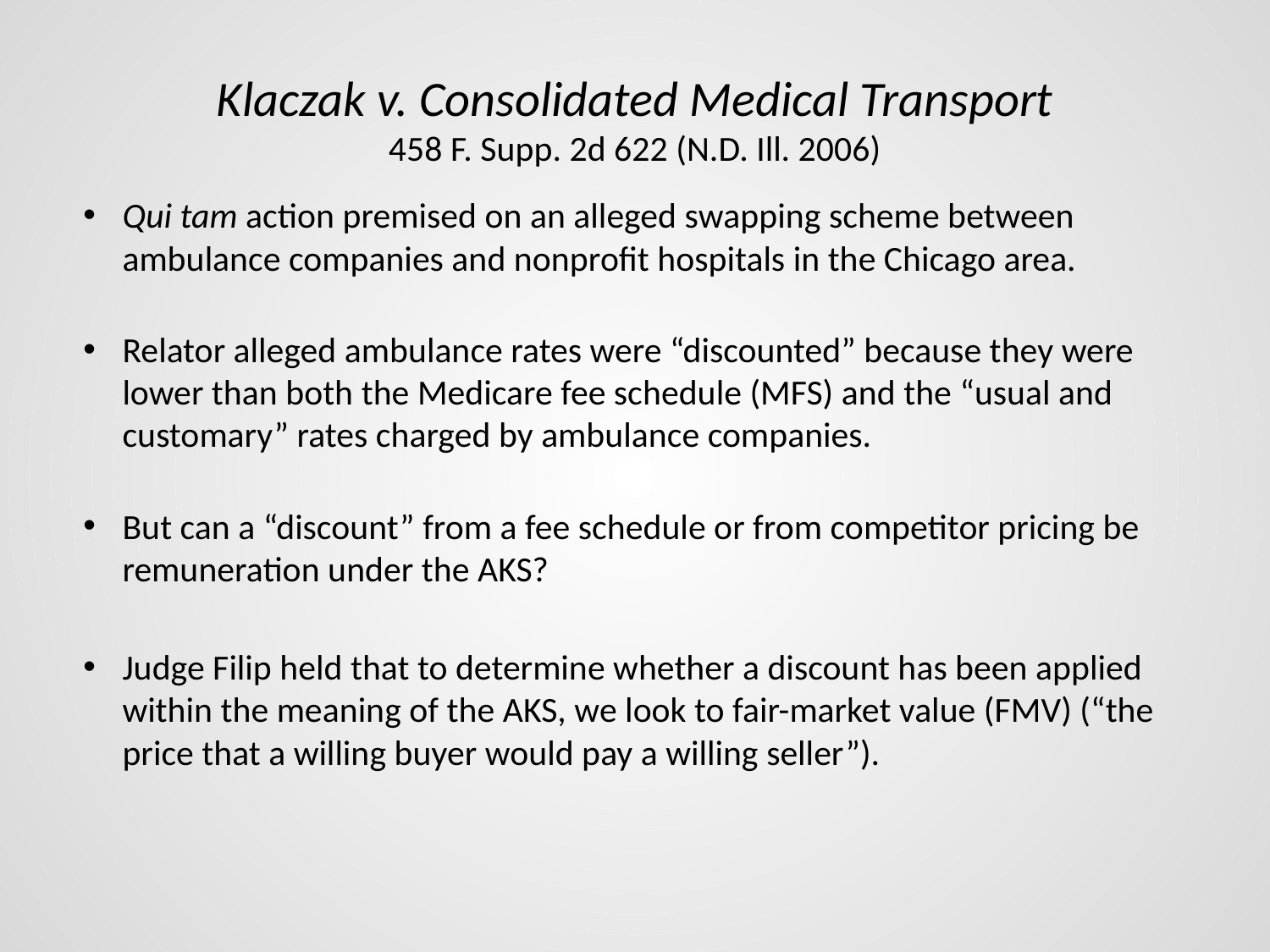

# Klaczak v. Consolidated Medical Transport 458 F. Supp. 2d 622 (N.D. Ill. 2006)
Qui tam action premised on an alleged swapping scheme between ambulance companies and nonprofit hospitals in the Chicago area.
Relator alleged ambulance rates were “discounted” because they were lower than both the Medicare fee schedule (MFS) and the “usual and customary” rates charged by ambulance companies.
But can a “discount” from a fee schedule or from competitor pricing be remuneration under the AKS?

Judge Filip held that to determine whether a discount has been applied within the meaning of the AKS, we look to fair-market value (FMV) (“the price that a willing buyer would pay a willing seller”).